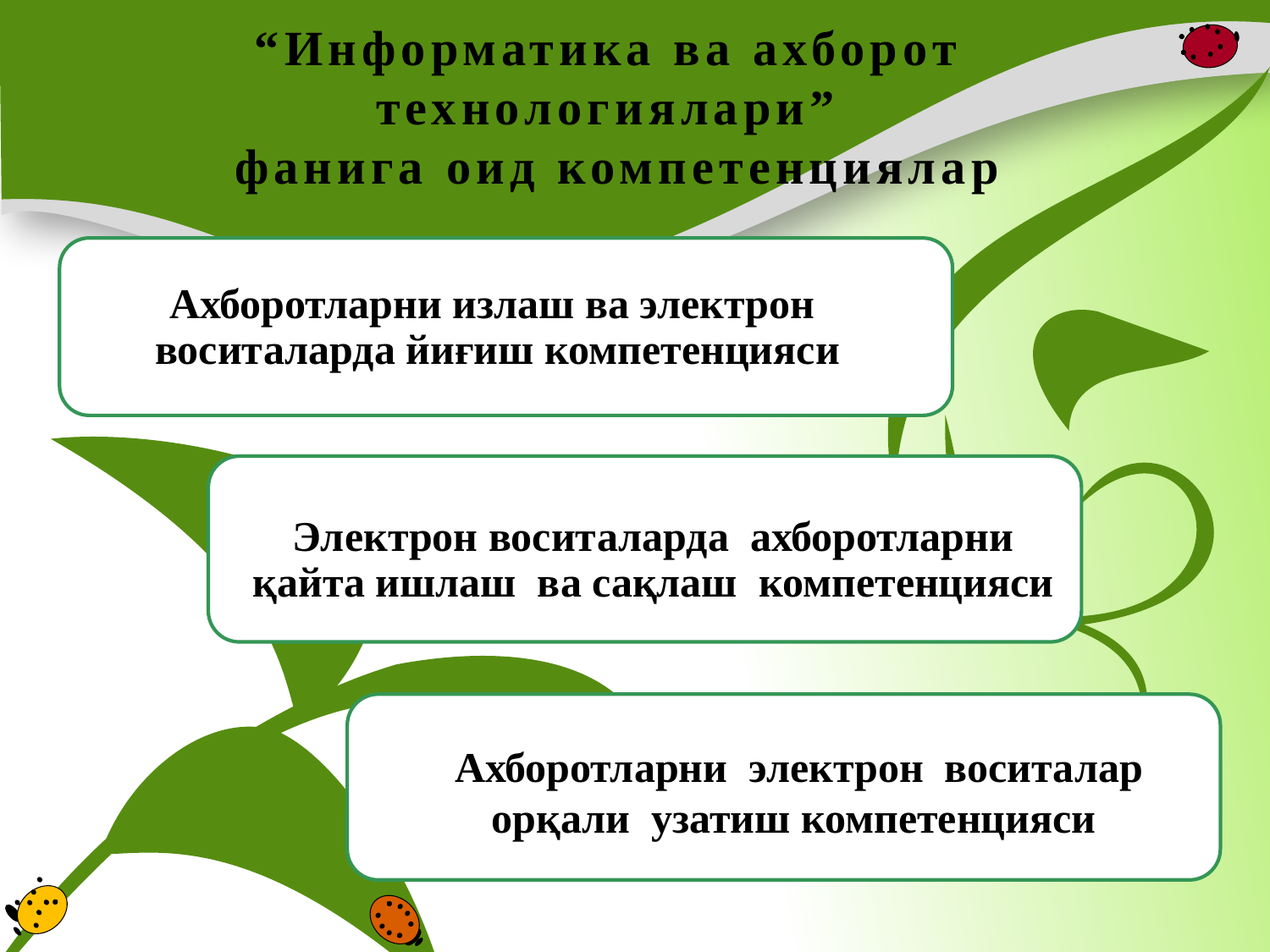

# “Информатика ва ахборот технологиялари” фанига оид компетенциялар

Ахборотларни излаш ва электрон  воситаларда йиғиш компетенцияси

 Электрон воситаларда  ахборотларни  қайта ишлаш  ва сақлаш  компетенцияси

 Ахборотларни  электрон  воситалар орқали  узатиш компетенцияси